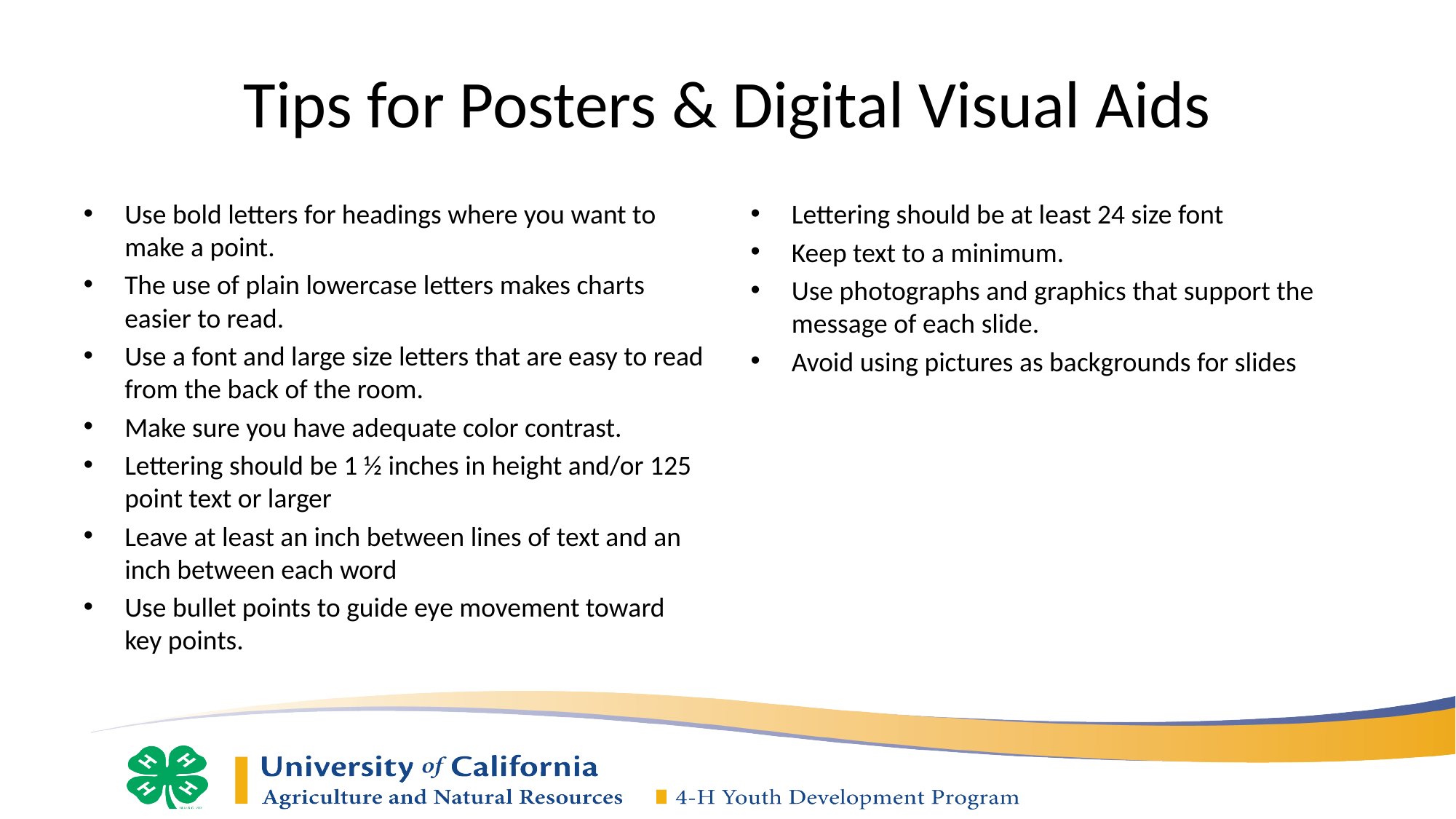

# Tips for Posters & Digital Visual Aids
Use bold letters for headings where you want to make a point.
The use of plain lowercase letters makes charts easier to read.
Use a font and large size letters that are easy to read from the back of the room.
Make sure you have adequate color contrast.
Lettering should be 1 ½ inches in height and/or 125 point text or larger
Leave at least an inch between lines of text and an inch between each word
Use bullet points to guide eye movement toward key points.

Lettering should be at least 24 size font
Keep text to a minimum.
Use photographs and graphics that support the message of each slide.
Avoid using pictures as backgrounds for slides